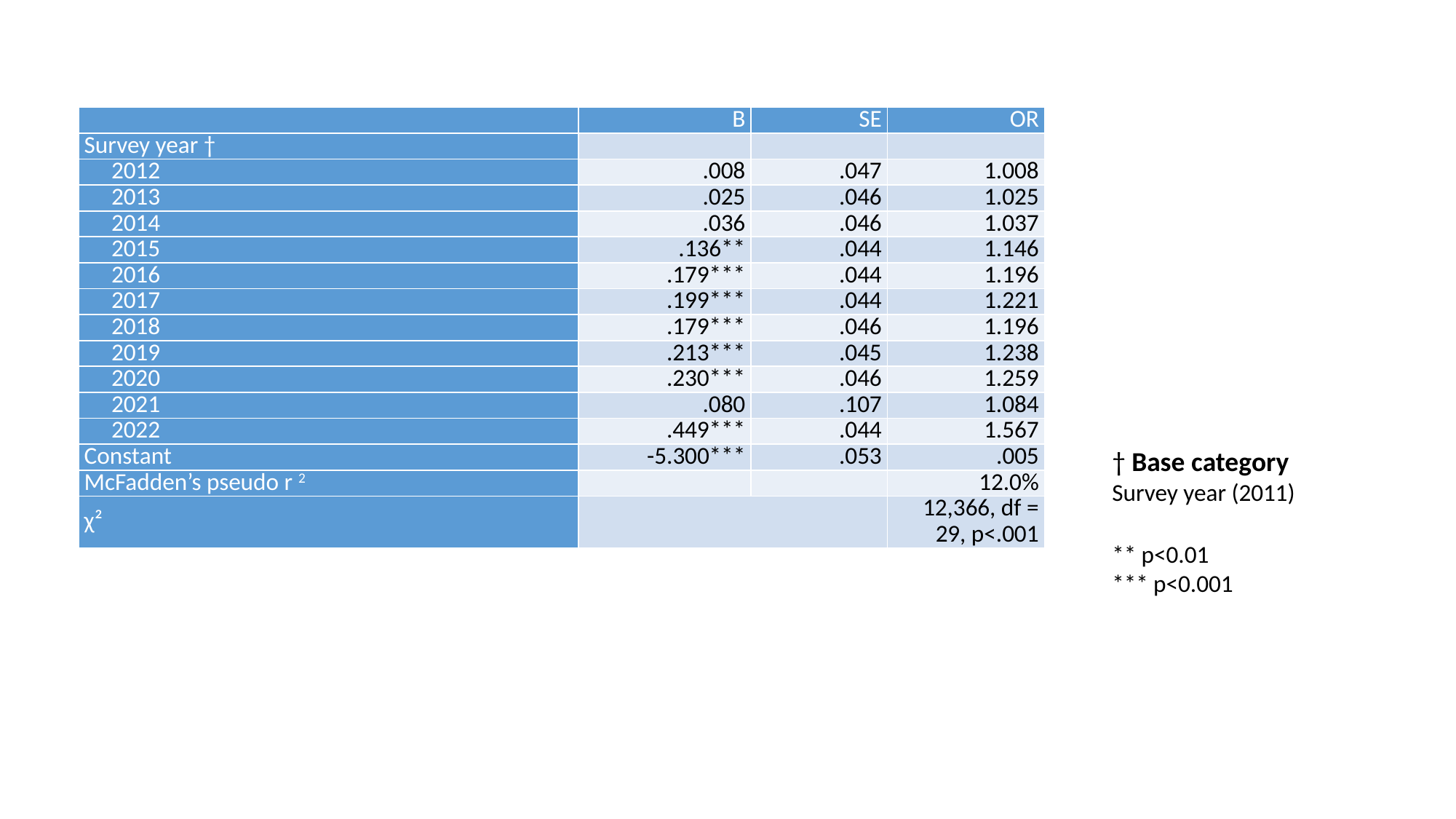

|  | B | SE | OR |
| --- | --- | --- | --- |
| Survey year † |  |  |  |
| 2012 | .008 | .047 | 1.008 |
| 2013 | .025 | .046 | 1.025 |
| 2014 | .036 | .046 | 1.037 |
| 2015 | .136\*\* | .044 | 1.146 |
| 2016 | .179\*\*\* | .044 | 1.196 |
| 2017 | .199\*\*\* | .044 | 1.221 |
| 2018 | .179\*\*\* | .046 | 1.196 |
| 2019 | .213\*\*\* | .045 | 1.238 |
| 2020 | .230\*\*\* | .046 | 1.259 |
| 2021 | .080 | .107 | 1.084 |
| 2022 | .449\*\*\* | .044 | 1.567 |
| Constant | -5.300\*\*\* | .053 | .005 |
| McFadden’s pseudo r 2 |  |  | 12.0% |
| χ² |  |  | 12,366, df = 29, p<.001 |
† Base category
Survey year (2011)

** p<0.01
*** p<0.001